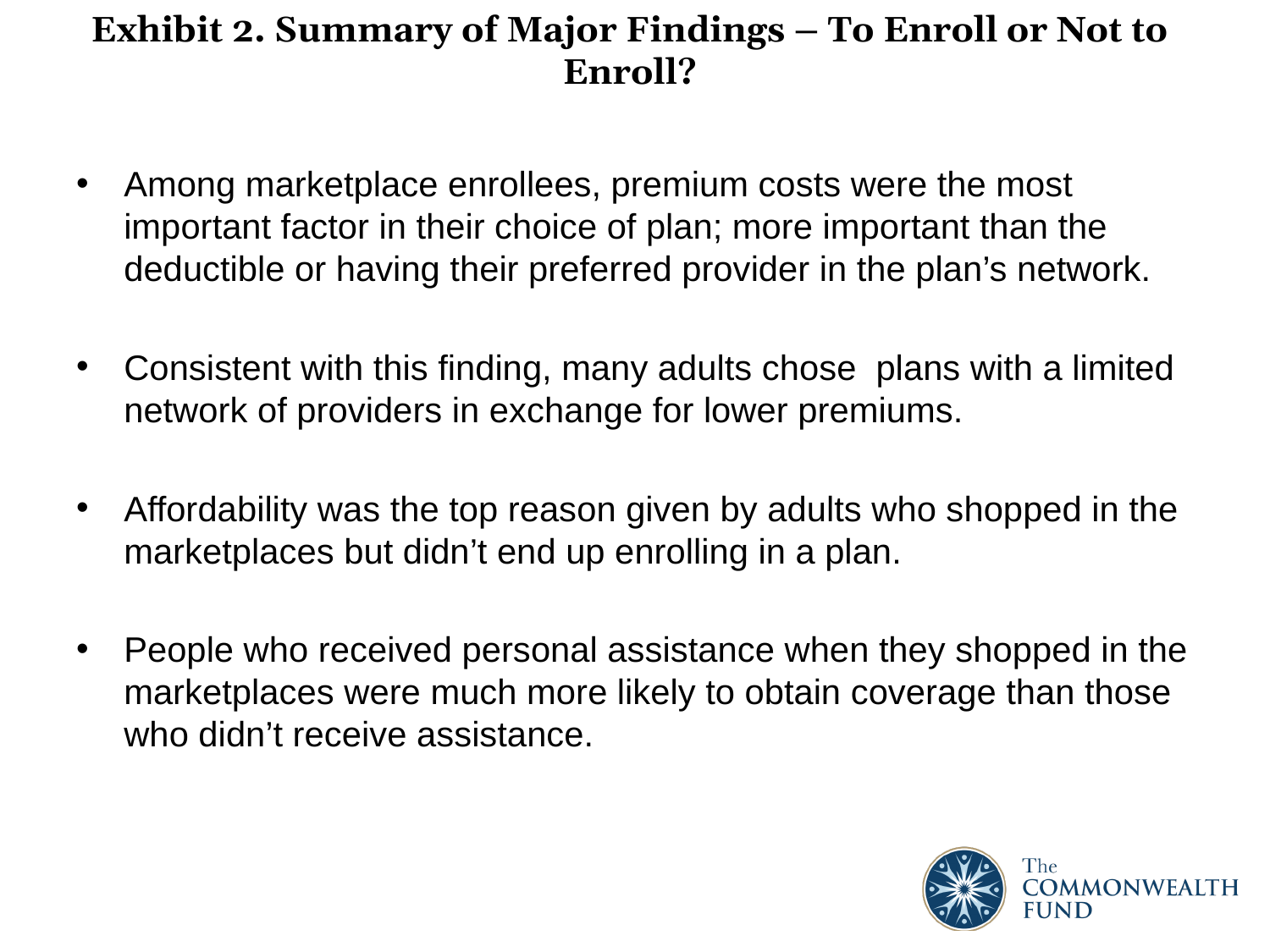

# Exhibit 2. Summary of Major Findings – To Enroll or Not to Enroll?

Among marketplace enrollees, premium costs were the most important factor in their choice of plan; more important than the deductible or having their preferred provider in the plan’s network.

Consistent with this finding, many adults chose  plans with a limited network of providers in exchange for lower premiums.

Affordability was the top reason given by adults who shopped in the marketplaces but didn’t end up enrolling in a plan.

People who received personal assistance when they shopped in the marketplaces were much more likely to obtain coverage than those who didn’t receive assistance.